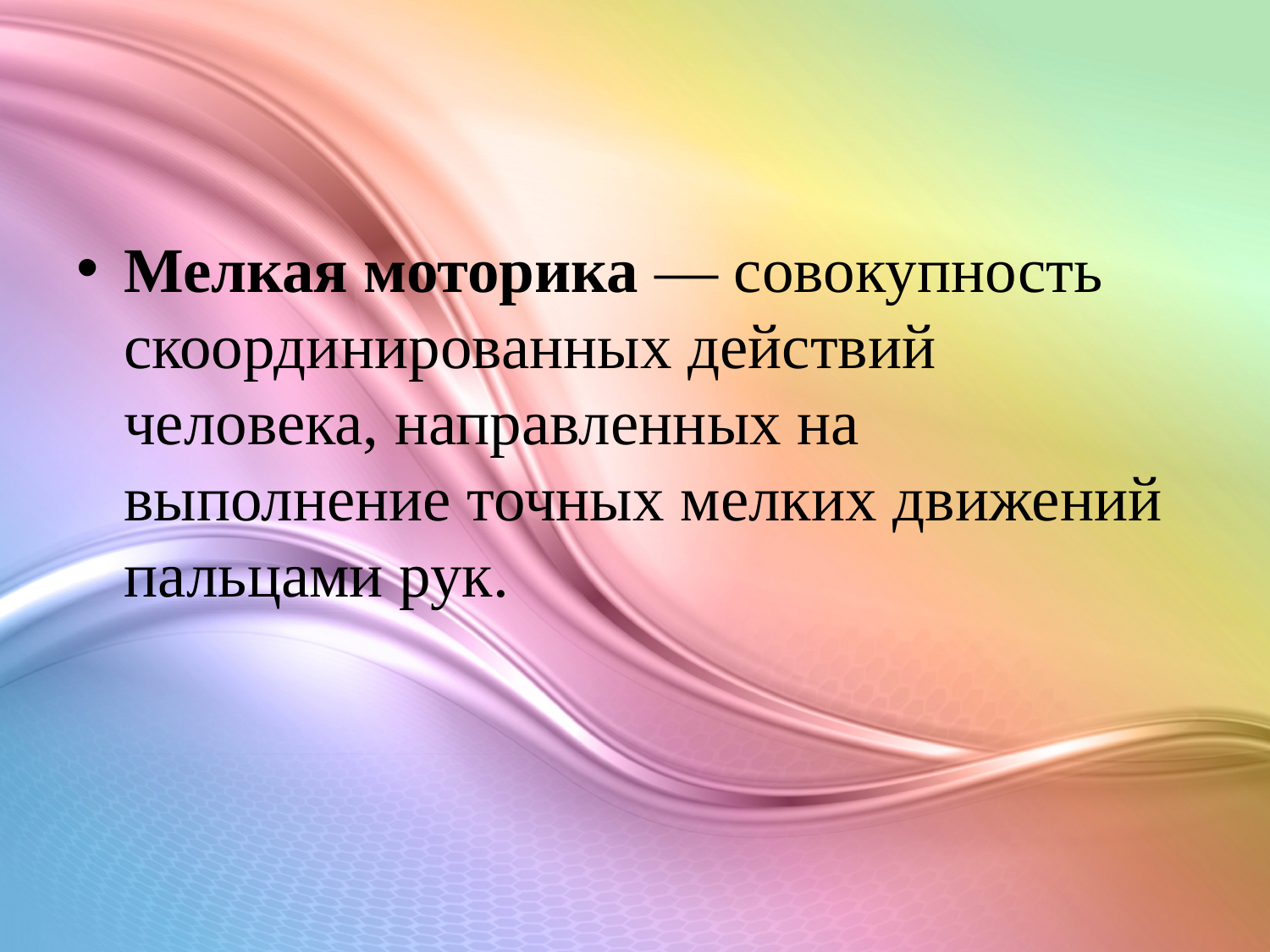

Мелкая моторика — совокупность скоординированных действий человека, направленных на выполнение точных мелких движений пальцами рук.